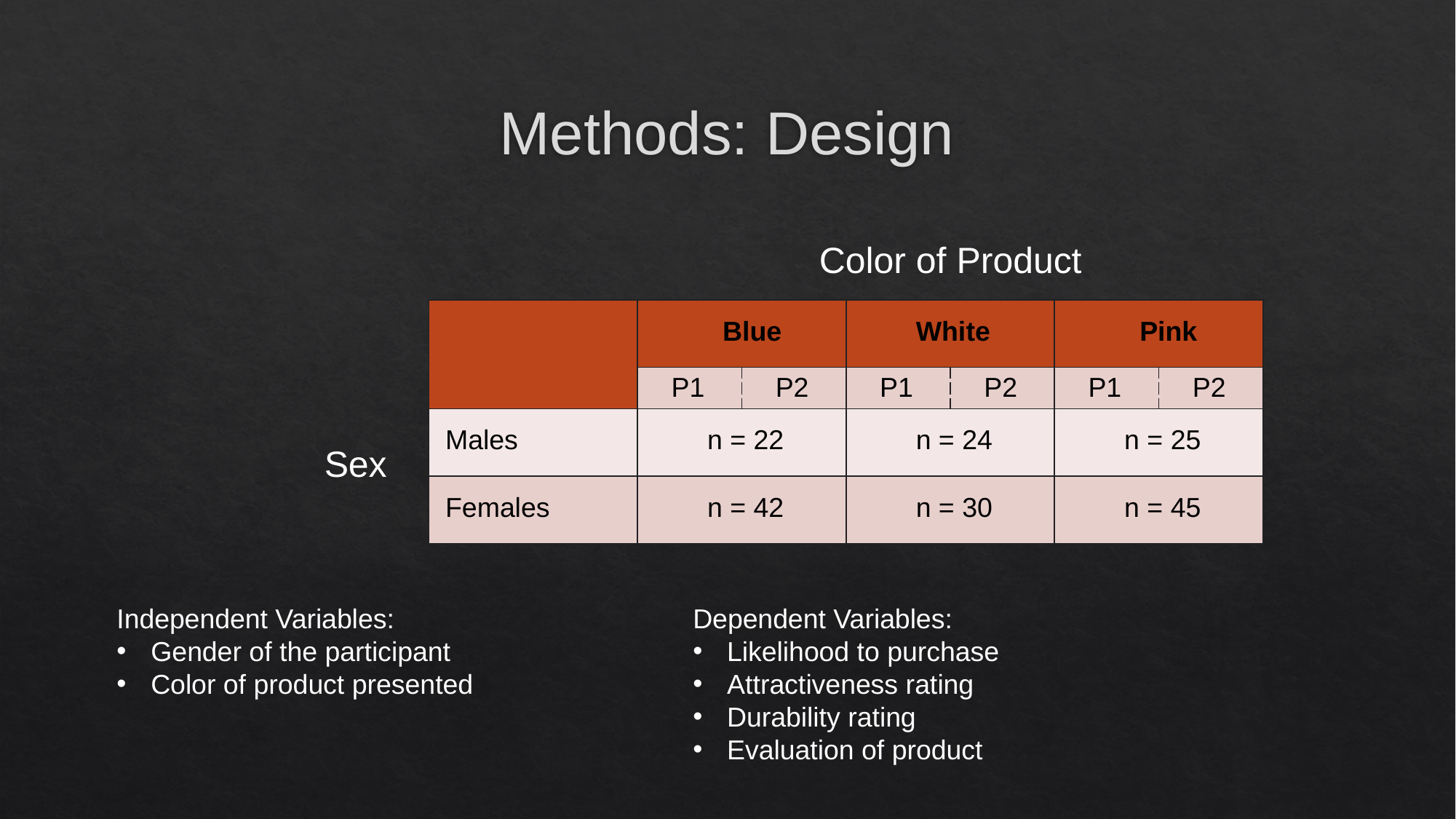

# Methods: Design
Color of Product
|  | Blue |  | White |  | Pink |  |
| --- | --- | --- | --- | --- | --- | --- |
|  | P1 | P2 | P1 | P2 | P1 | P2 |
| Males | n = 22 |  | n = 24 |  | n = 25 |  |
| Females | n = 42 |  | n = 30 |  | n = 45 |  |
Sex
Independent Variables:
Gender of the participant
Color of product presented
Dependent Variables:
Likelihood to purchase
Attractiveness rating
Durability rating
Evaluation of product